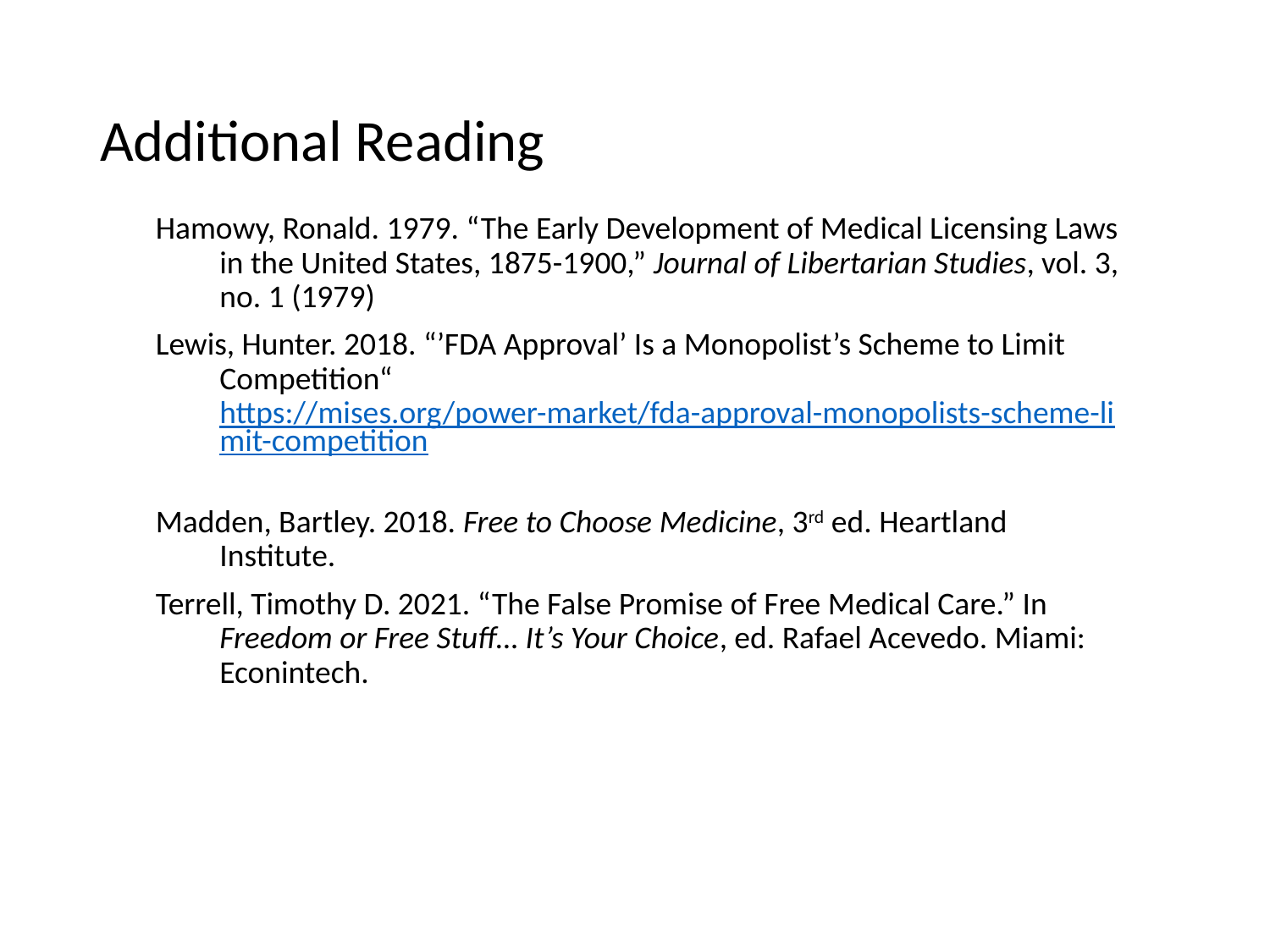

# Additional Reading
Hamowy, Ronald. 1979. “The Early Development of Medical Licensing Laws in the United States, 1875-1900,” Journal of Libertarian Studies, vol. 3, no. 1 (1979)
Lewis, Hunter. 2018. “’FDA Approval’ Is a Monopolist’s Scheme to Limit Competition“ https://mises.org/power-market/fda-approval-monopolists-scheme-limit-competition
Madden, Bartley. 2018. Free to Choose Medicine, 3rd ed. Heartland Institute.
Terrell, Timothy D. 2021. “The False Promise of Free Medical Care.” In Freedom or Free Stuff… It’s Your Choice, ed. Rafael Acevedo. Miami: Econintech.